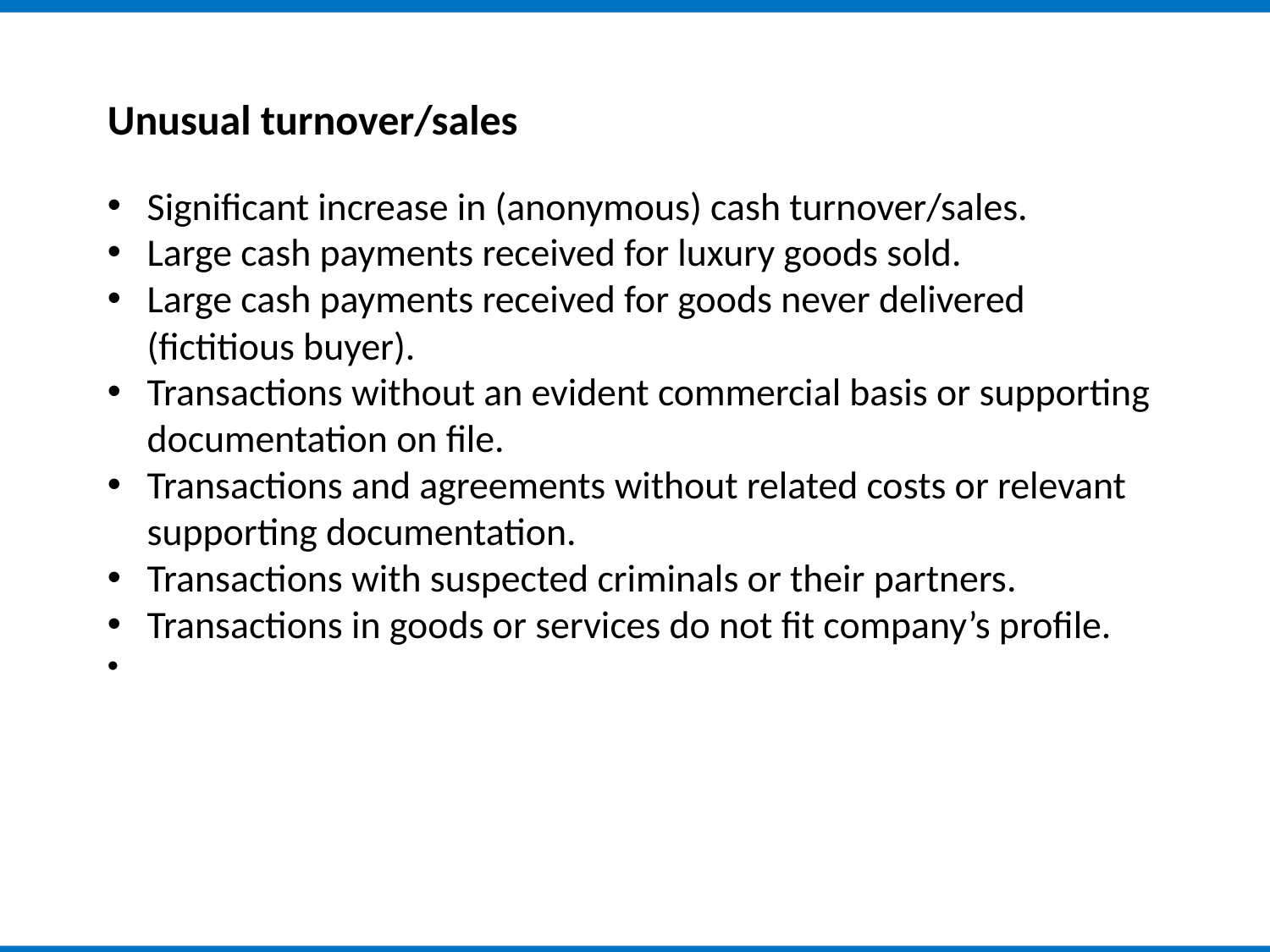

Unusual turnover/sales
Significant increase in (anonymous) cash turnover/sales.
Large cash payments received for luxury goods sold.
Large cash payments received for goods never delivered (fictitious buyer).
Transactions without an evident commercial basis or supporting documentation on file.
Transactions and agreements without related costs or relevant supporting documentation.
Transactions with suspected criminals or their partners.
Transactions in goods or services do not fit company’s profile.